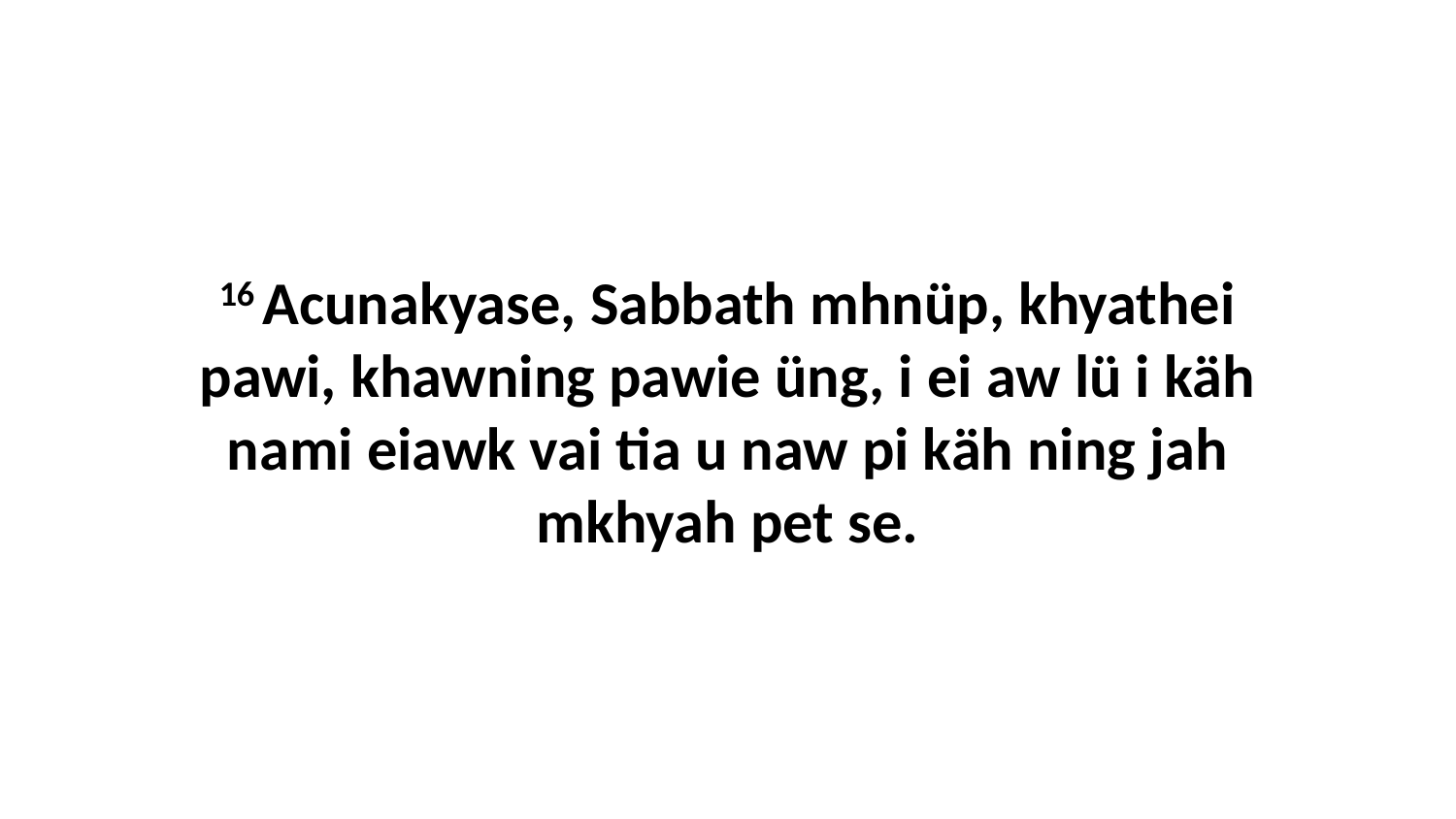

16 Acunakyase, Sabbath mhnüp, khyathei pawi, khawning pawie üng, i ei aw lü i käh nami eiawk vai tia u naw pi käh ning jah mkhyah pet se.